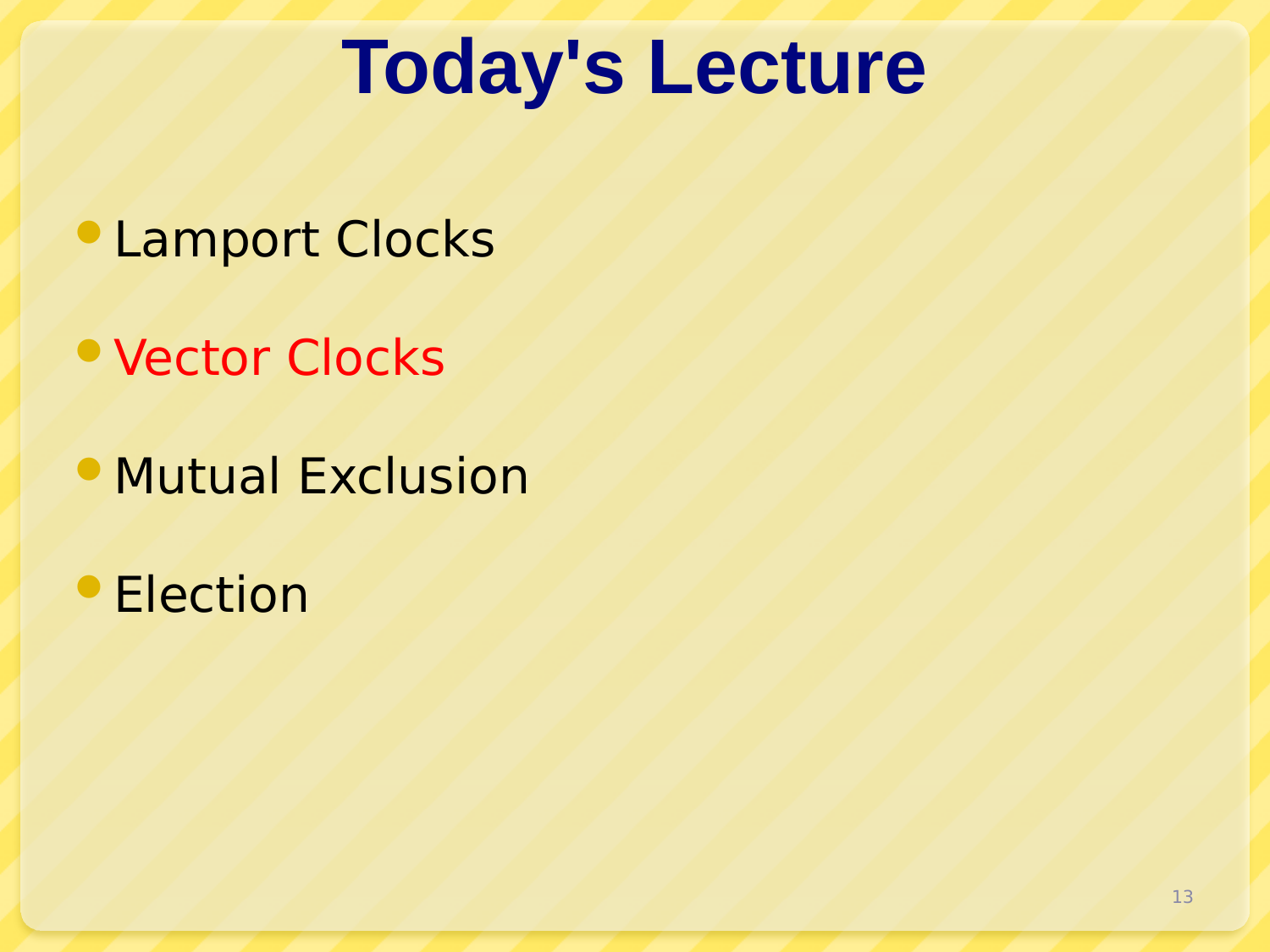

# Today's Lecture
Lamport Clocks

Vector Clocks

Mutual Exclusion

Election
13